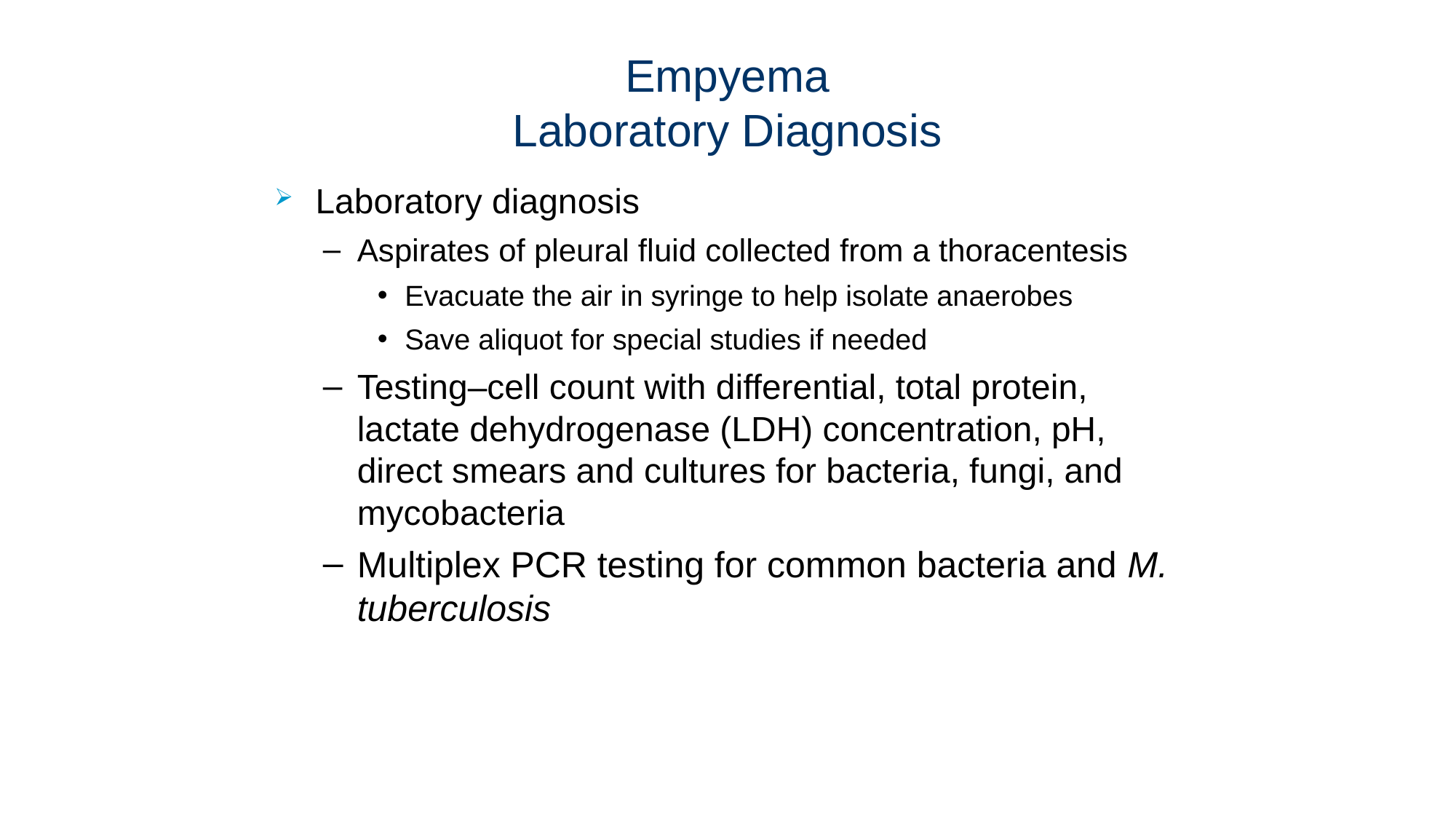

# Empyema Laboratory Diagnosis
Laboratory diagnosis
Aspirates of pleural fluid collected from a thoracentesis
Evacuate the air in syringe to help isolate anaerobes
Save aliquot for special studies if needed
Testing–cell count with differential, total protein, lactate dehydrogenase (LDH) concentration, pH, direct smears and cultures for bacteria, fungi, and mycobacteria
Multiplex PCR testing for common bacteria and M. tuberculosis